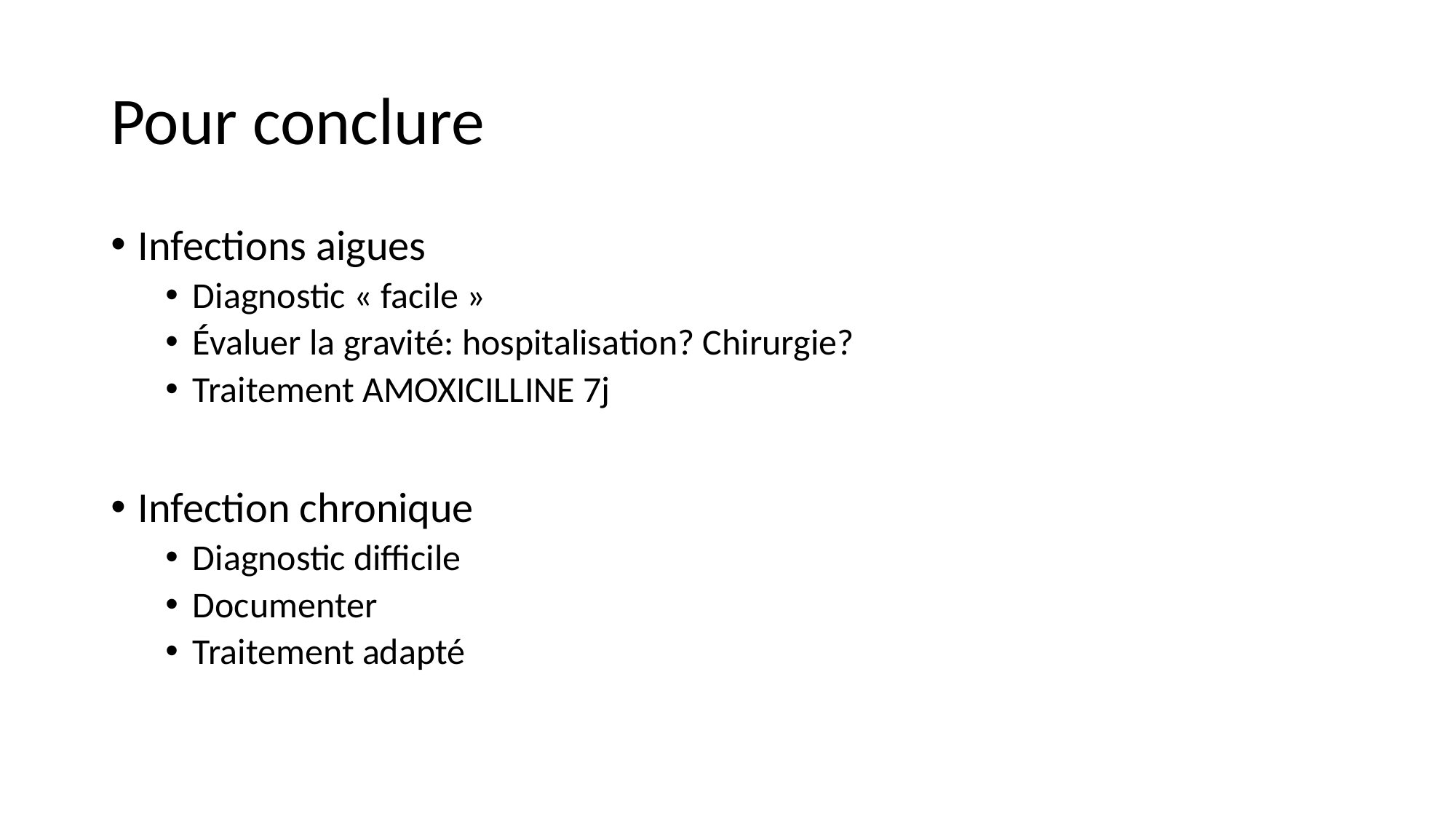

# Pour conclure
Infections aigues
Diagnostic « facile »
Évaluer la gravité: hospitalisation? Chirurgie?
Traitement AMOXICILLINE 7j

Infection chronique
Diagnostic difficile
Documenter
Traitement adapté